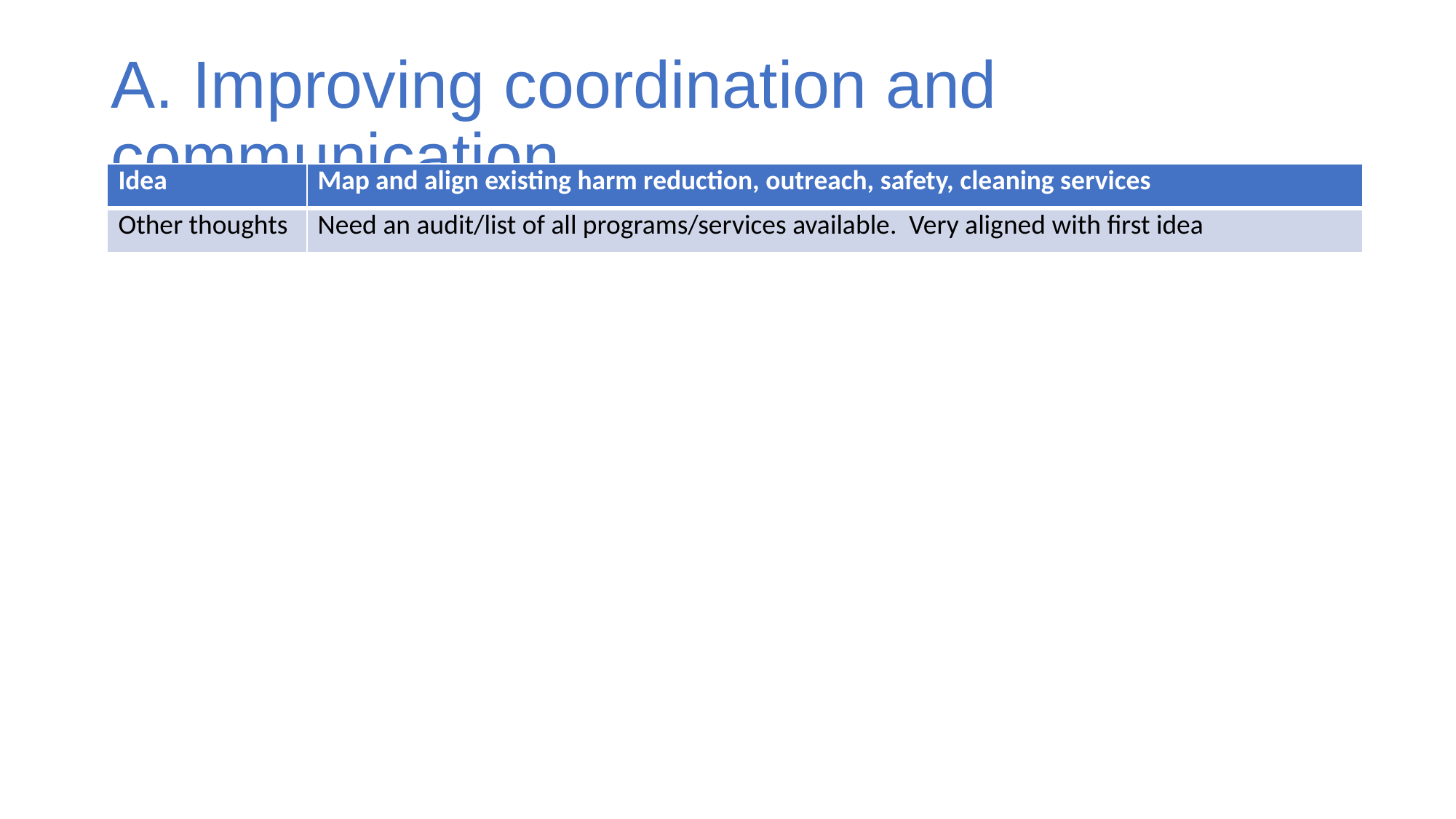

# A. Improving coordination and communication
| Idea | Map and align existing harm reduction, outreach, safety, cleaning services |
| --- | --- |
| Other thoughts | Need an audit/list of all programs/services available. Very aligned with first idea |